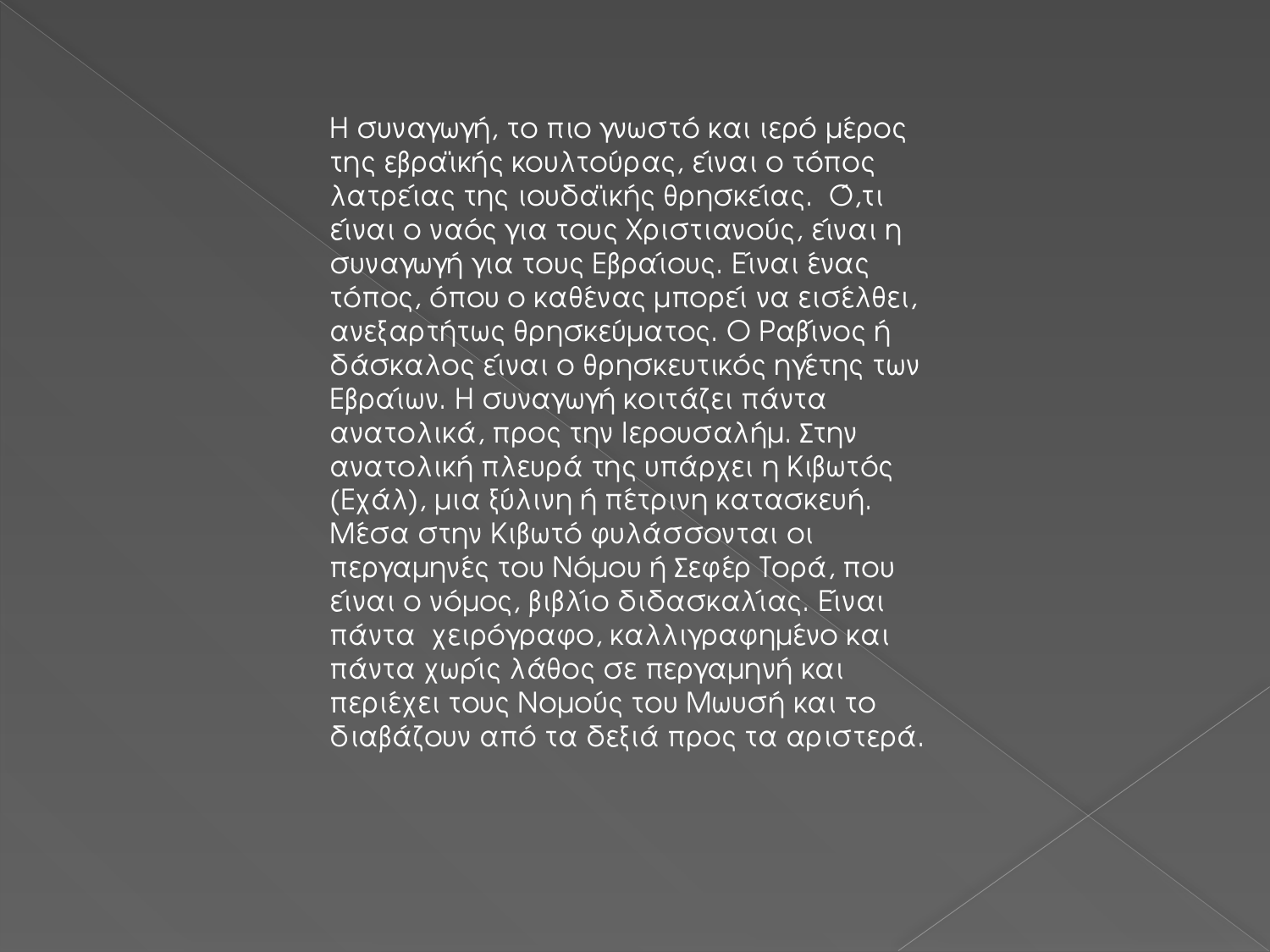

Η συναγωγή, το πιο γνωστό και ιερό μέρος της εβραϊκής κουλτούρας, είναι ο τόπος λατρείας της ιουδαϊκής θρησκείας.  Ό,τι είναι ο ναός για τους Χριστιανούς, είναι η συναγωγή για τους Εβραίους. Είναι ένας τόπος, όπου ο καθένας μπορεί να εισέλθει, ανεξαρτήτως θρησκεύματος. Ο Ραβίνος ή δάσκαλος είναι ο θρησκευτικός ηγέτης των Εβραίων. Η συναγωγή κοιτάζει πάντα ανατολικά, προς την Ιερουσαλήμ. Στην ανατολική πλευρά της υπάρχει η Κιβωτός (Εχάλ), μια ξύλινη ή πέτρινη κατασκευή. Μέσα στην Κιβωτό φυλάσσονται οι περγαμηνές του Νόμου ή Σεφέρ Τορά, που είναι ο νόμος, βιβλίο διδασκαλίας. Είναι πάντα  χειρόγραφο, καλλιγραφημένο και πάντα χωρίς λάθος σε περγαμηνή και περιέχει τους Νομούς του Μωυσή και το διαβάζουν από τα δεξιά προς τα αριστερά.